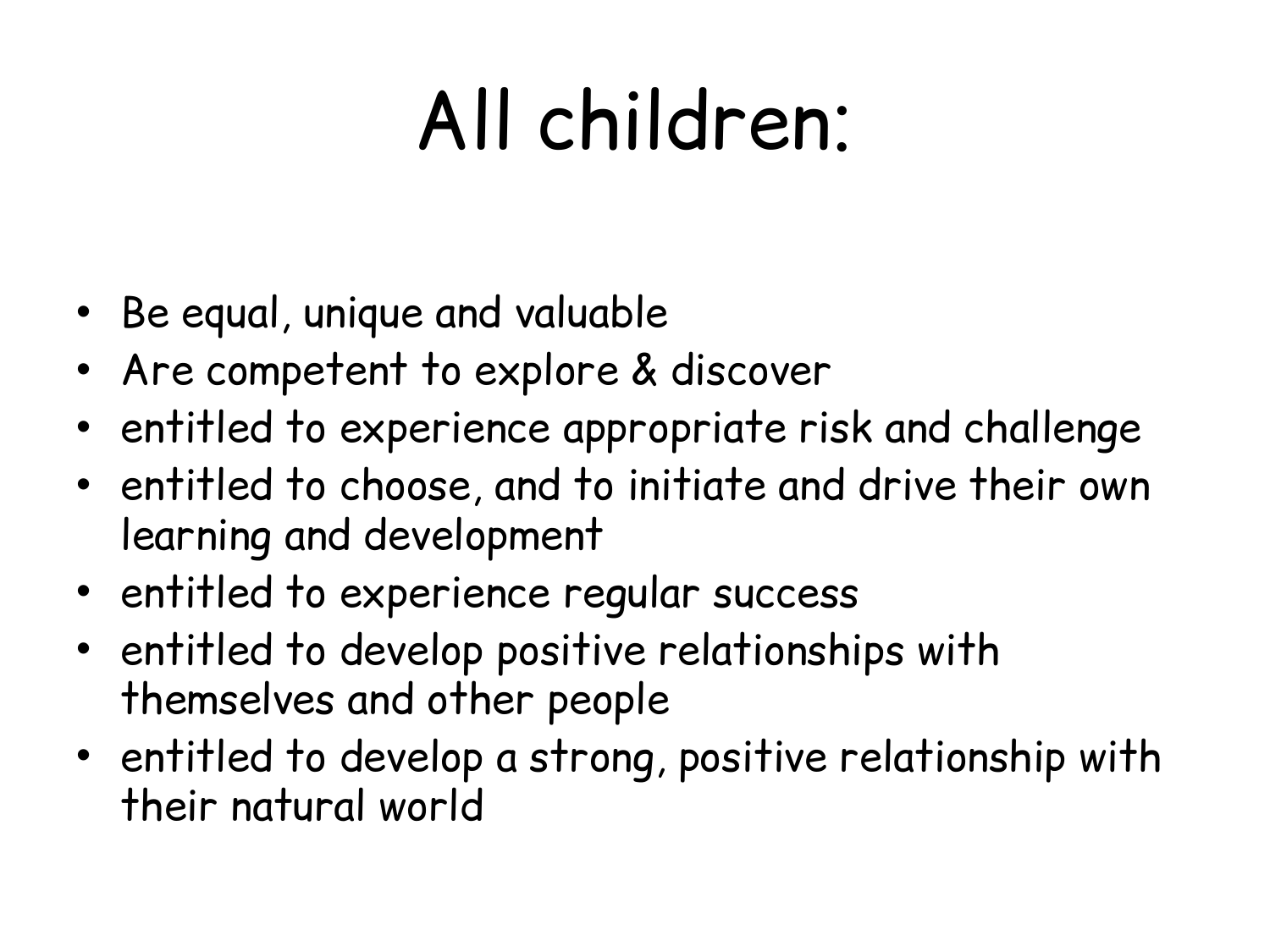

# All children:

Be equal, unique and valuable
Are competent to explore & discover
entitled to experience appropriate risk and challenge
entitled to choose, and to initiate and drive their own learning and development
entitled to experience regular success
entitled to develop positive relationships with themselves and other people
entitled to develop a strong, positive relationship with their natural world